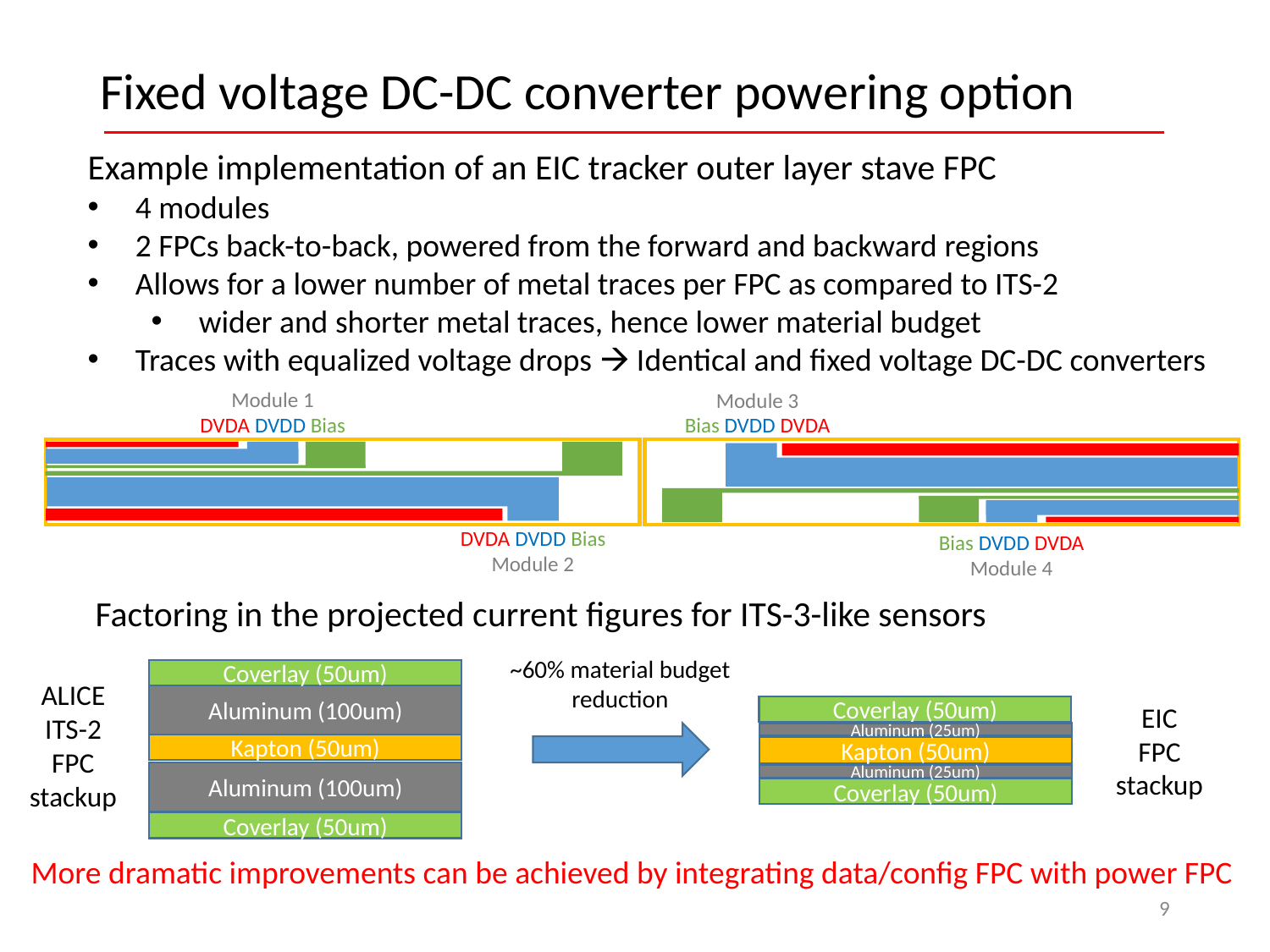

# Fixed voltage DC-DC converter powering option
Example implementation of an EIC tracker outer layer stave FPC
4 modules
2 FPCs back-to-back, powered from the forward and backward regions
Allows for a lower number of metal traces per FPC as compared to ITS-2
wider and shorter metal traces, hence lower material budget
Traces with equalized voltage drops 🡪 Identical and fixed voltage DC-DC converters

Module 1
DVDA DVDD Bias
Module 3
Bias DVDD DVDA

DVDA DVDD Bias
Module 2
Bias DVDD DVDA
Module 4
Factoring in the projected current figures for ITS-3-like sensors
~60% material budget
reduction
Coverlay (50um)
Aluminum (100um)
Kapton (50um)
Aluminum (100um)
Coverlay (50um)
ALICE
ITS-2
FPC
stackup
EIC
FPC
stackup
Coverlay (50um)
Kapton (50um)
Aluminum (25um)
Coverlay (50um)
Aluminum (25um)

More dramatic improvements can be achieved by integrating data/config FPC with power FPC
9